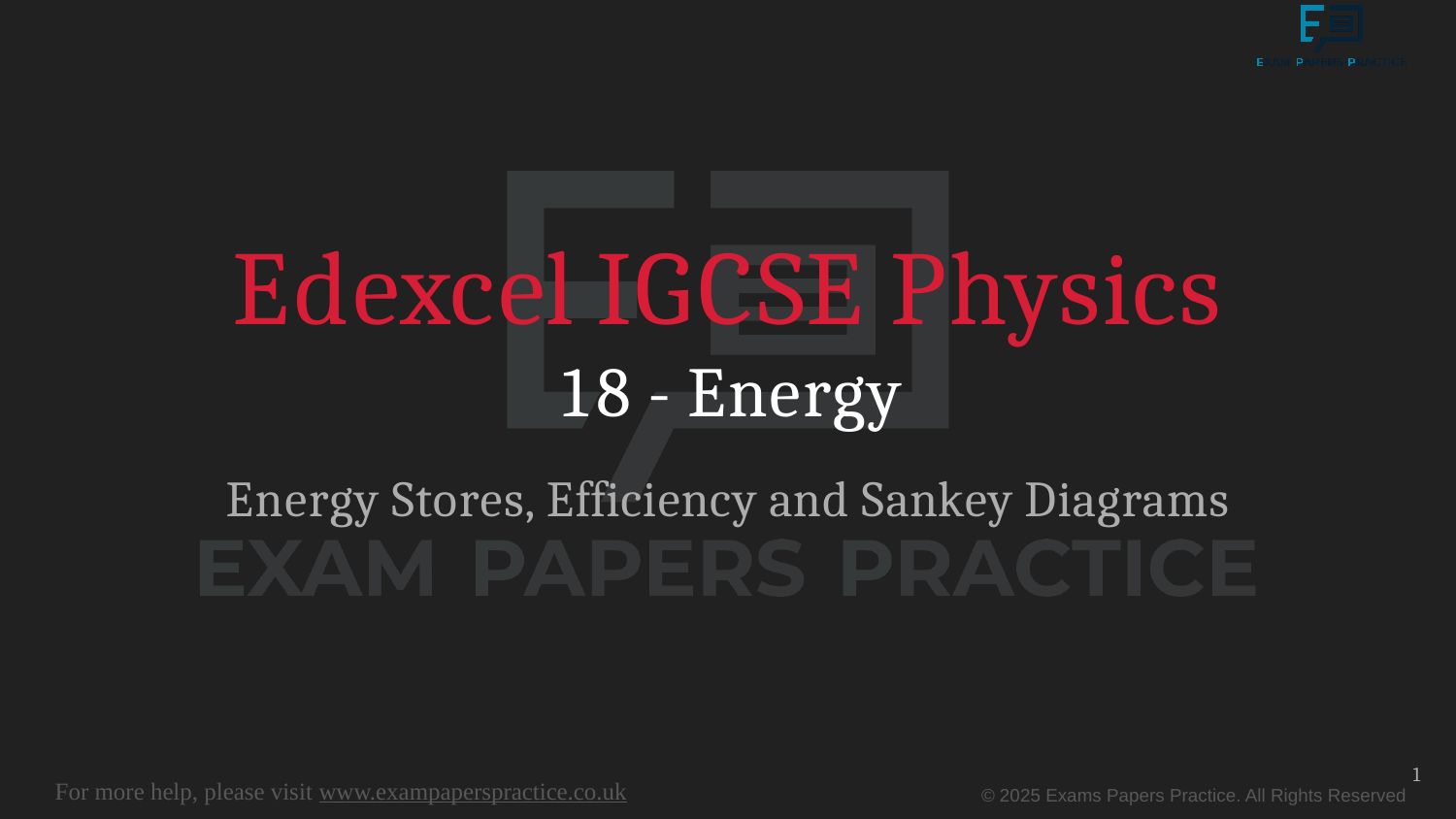

# Edexcel IGCSE Physics
18 - Energy
Energy Stores, Efficiency and Sankey Diagrams
1